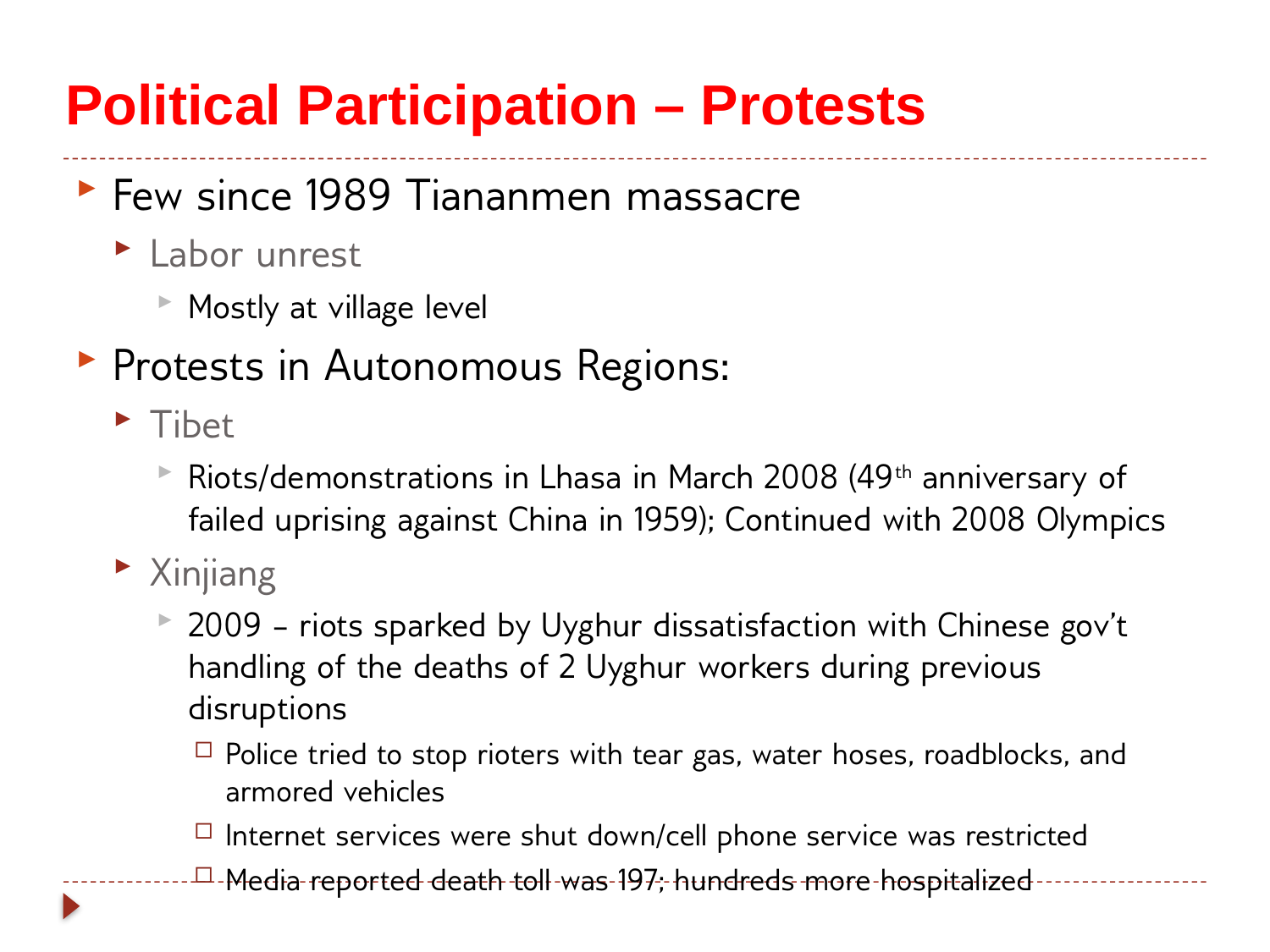

# Political Participation – Protests
Few since 1989 Tiananmen massacre
Labor unrest
Mostly at village level
Protests in Autonomous Regions:
Tibet
Riots/demonstrations in Lhasa in March 2008 (49th anniversary of failed uprising against China in 1959); Continued with 2008 Olympics
Xinjiang
2009 – riots sparked by Uyghur dissatisfaction with Chinese gov’t handling of the deaths of 2 Uyghur workers during previous disruptions
Police tried to stop rioters with tear gas, water hoses, roadblocks, and armored vehicles
Internet services were shut down/cell phone service was restricted
Media reported death toll was 197; hundreds more hospitalized